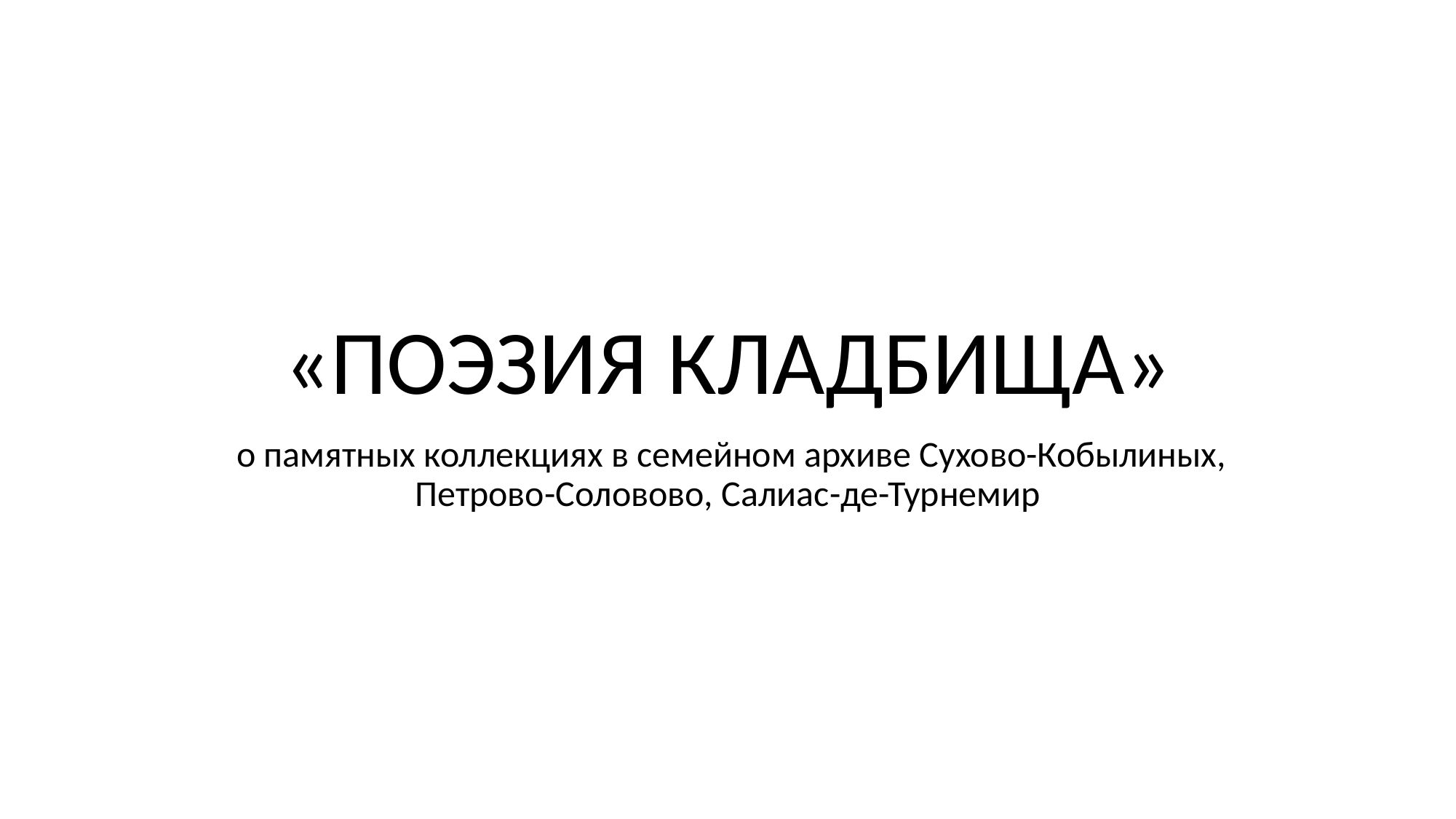

# «ПОЭЗИЯ КЛАДБИЩА»
 о памятных коллекциях в семейном архиве Сухово-Кобылиных, Петрово-Соловово, Салиас-де-Турнемир